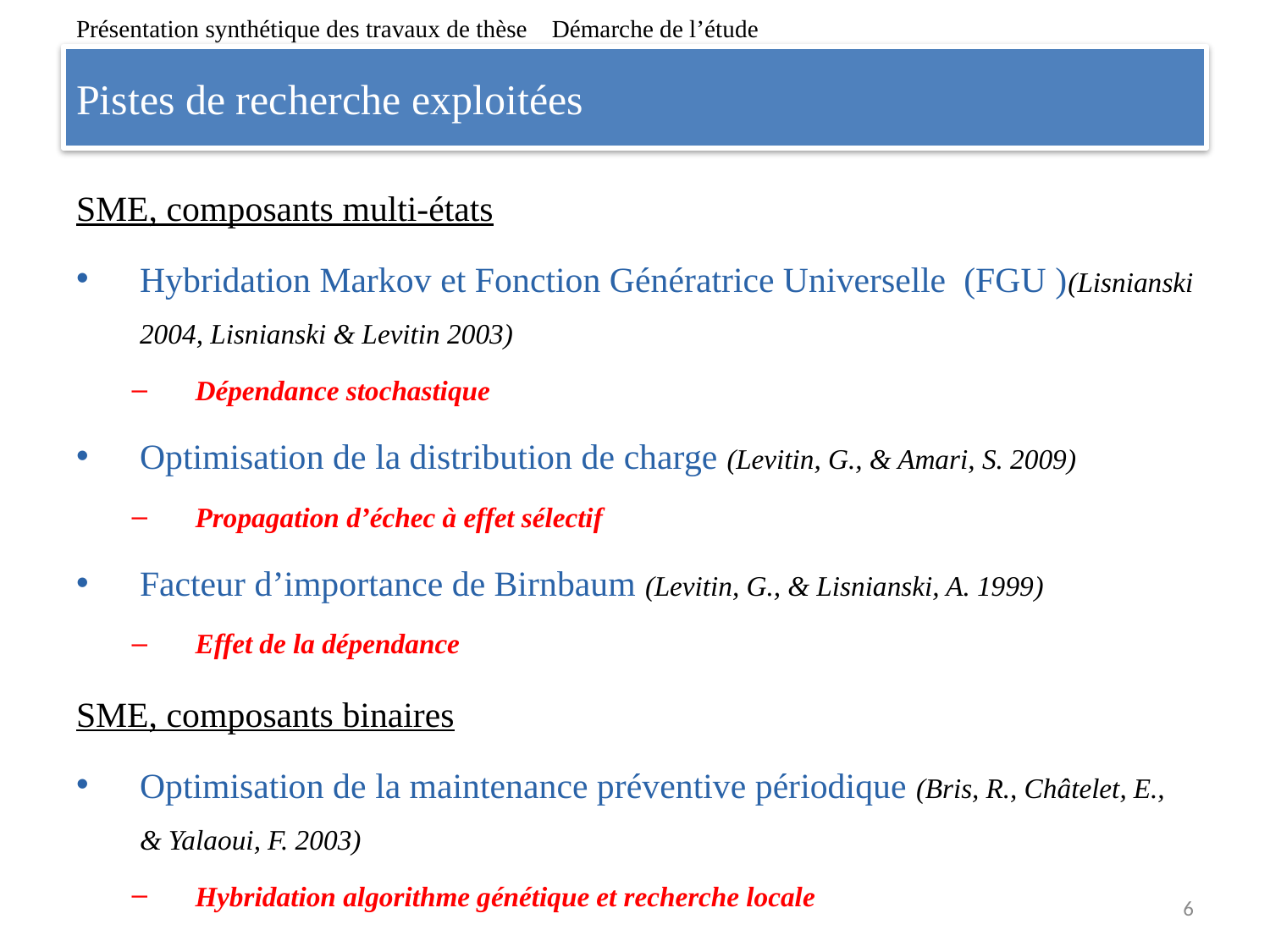

Présentation synthétique des travaux de thèse    Démarche de l’étude
# Pistes de recherche exploitées
SME, composants multi-états
Hybridation Markov et Fonction Génératrice Universelle  (FGU )(Lisnianski 2004, Lisnianski & Levitin 2003)
Dépendance stochastique
Optimisation de la distribution de charge (Levitin, G., & Amari, S. 2009)
Propagation d’échec à effet sélectif
Facteur d’importance de Birnbaum (Levitin, G., & Lisnianski, A. 1999)
Effet de la dépendance
SME, composants binaires
Optimisation de la maintenance préventive périodique (Bris, R., Châtelet, E., & Yalaoui, F. 2003)
Hybridation algorithme génétique et recherche locale

6